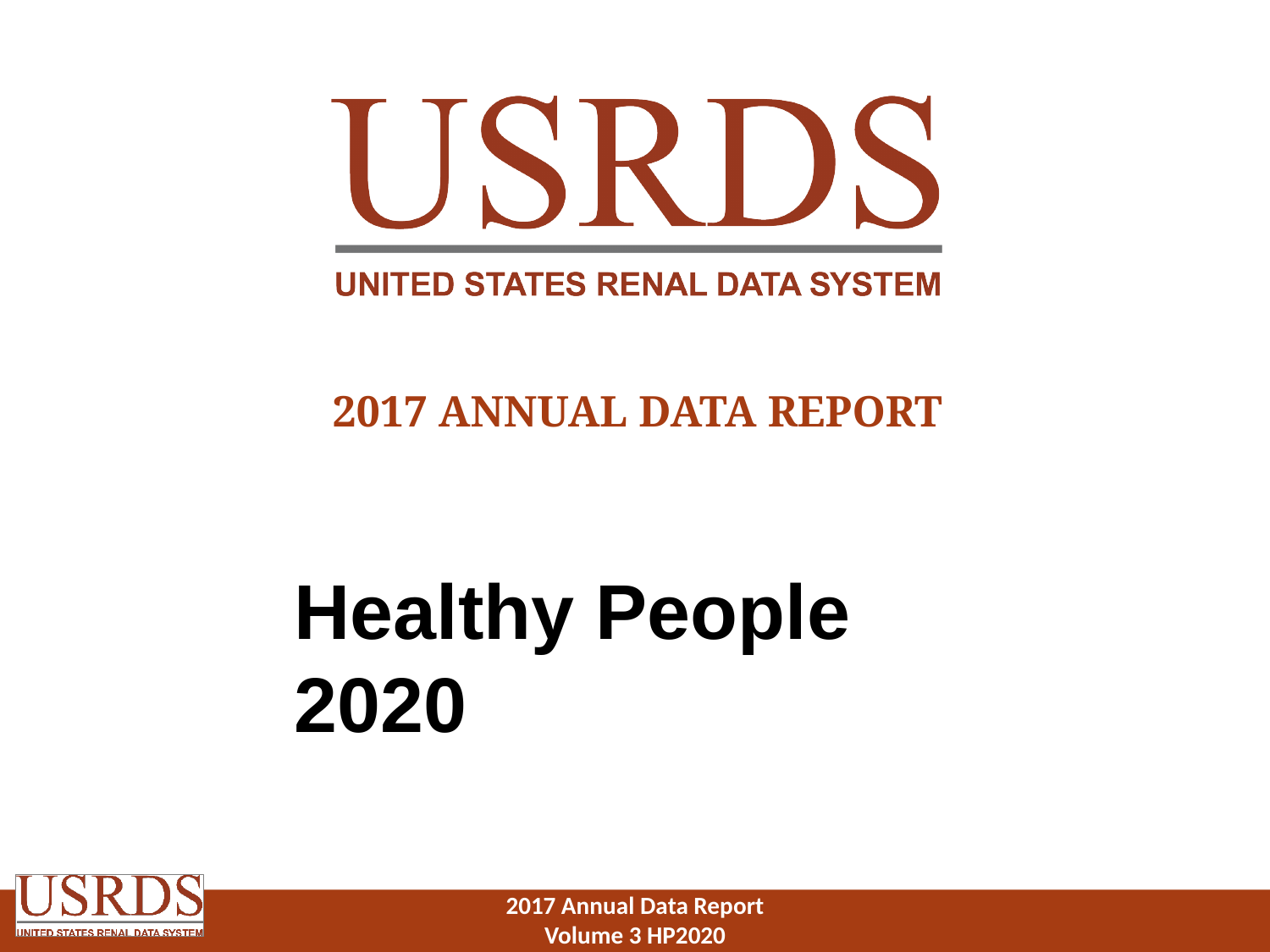

2017 Annual Data Report
Healthy People 2020